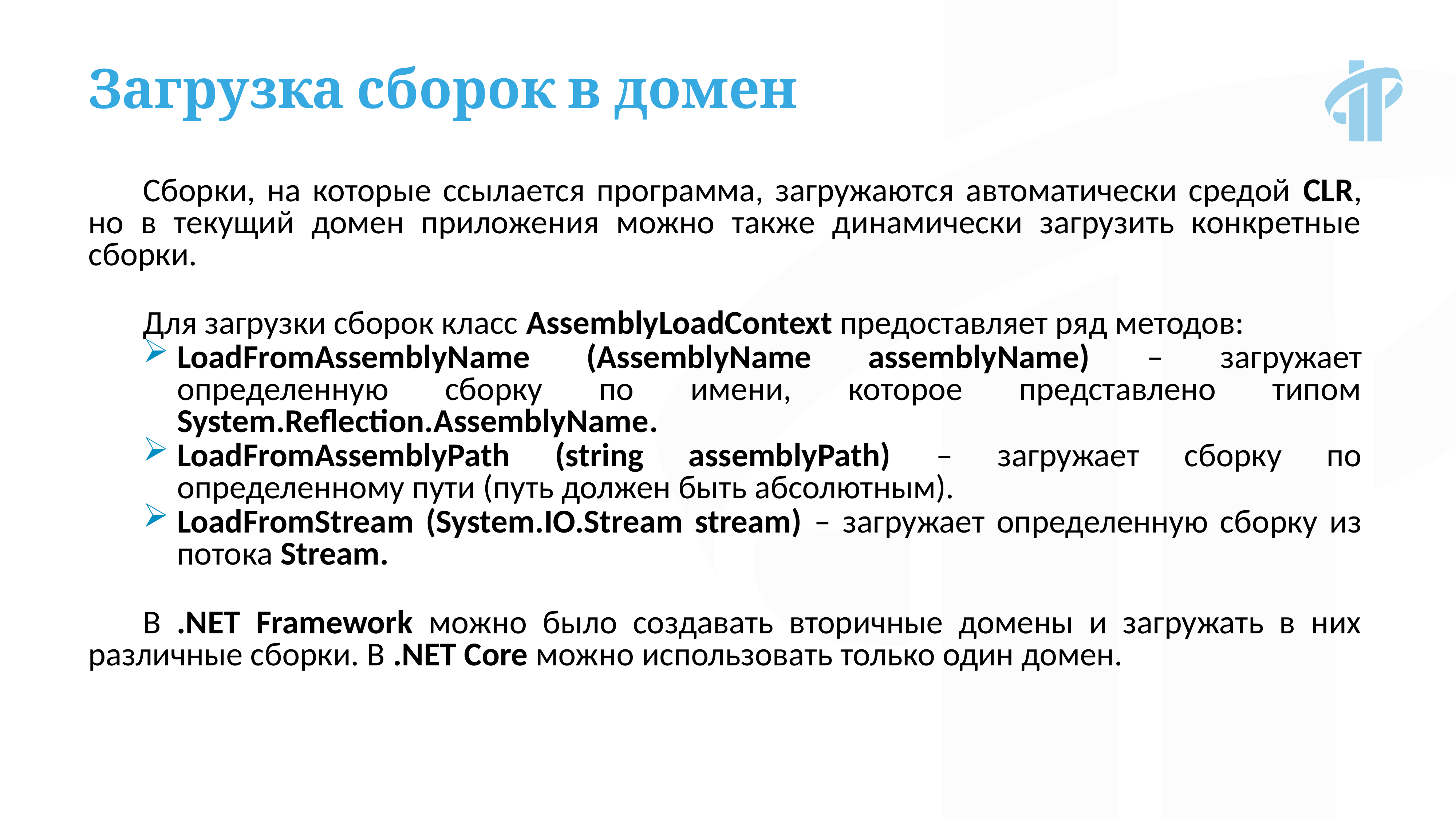

Загрузка сборок в домен
Сборки, на которые ссылается программа, загружаются автоматически средой CLR, но в текущий домен приложения можно также динамически загрузить конкретные сборки.

Для загрузки сборок класс AssemblyLoadContext предоставляет ряд методов:
LoadFromAssemblyName (AssemblyName assemblyName) – загружает определенную сборку по имени, которое представлено типом System.Reflection.AssemblyName.
LoadFromAssemblyPath (string assemblyPath) – загружает сборку по определенному пути (путь должен быть абсолютным).
LoadFromStream (System.IO.Stream stream) – загружает определенную сборку из потока Stream.

В .NET Framework можно было создавать вторичные домены и загружать в них различные сборки. В .NET Core можно использовать только один домен.